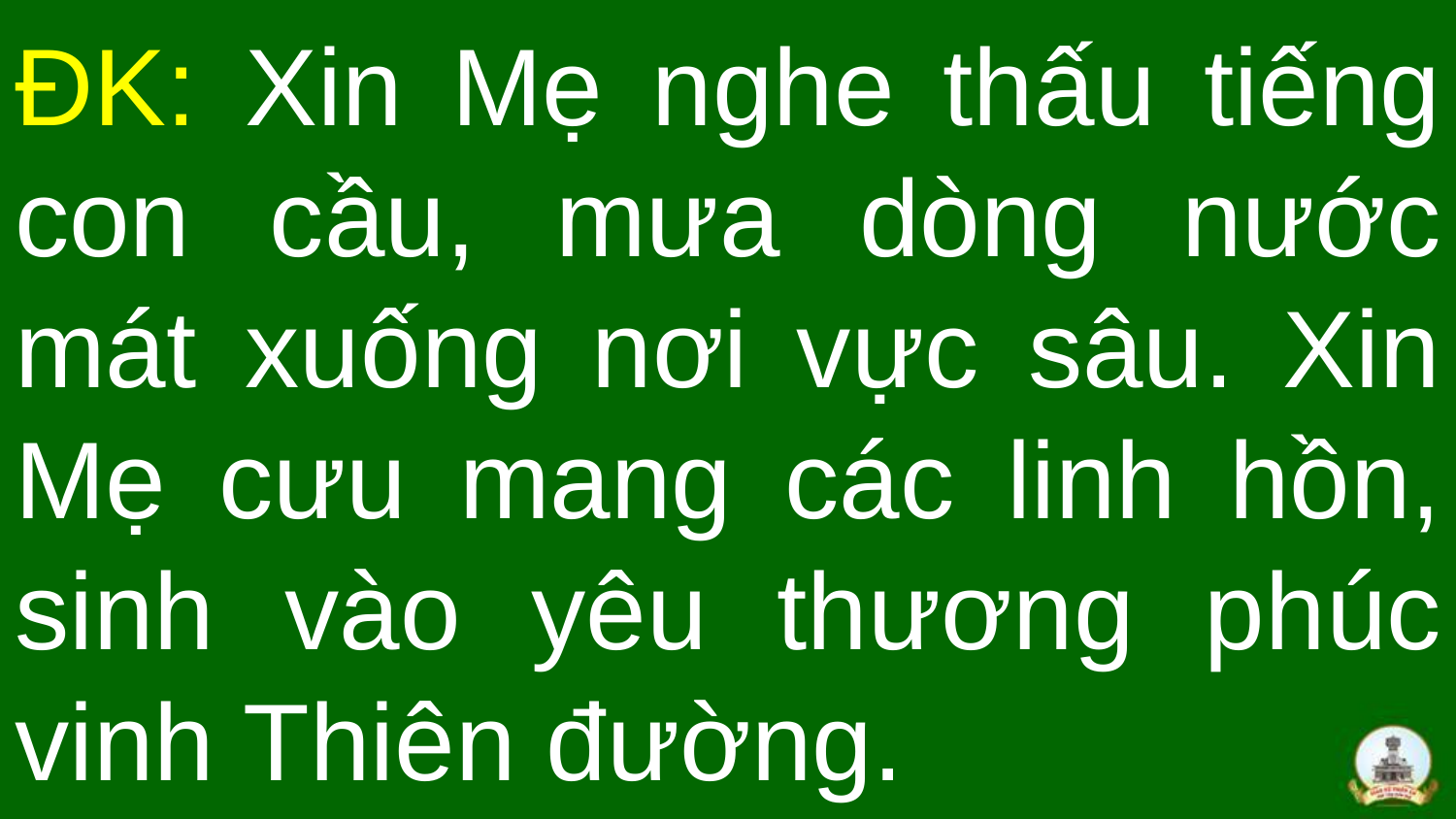

# ĐK: Xin Mẹ nghe thấu tiếng con cầu, mưa dòng nước mát xuống nơi vực sâu. Xin Mẹ cưu mang các linh hồn, sinh vào yêu thương phúc vinh Thiên đường.